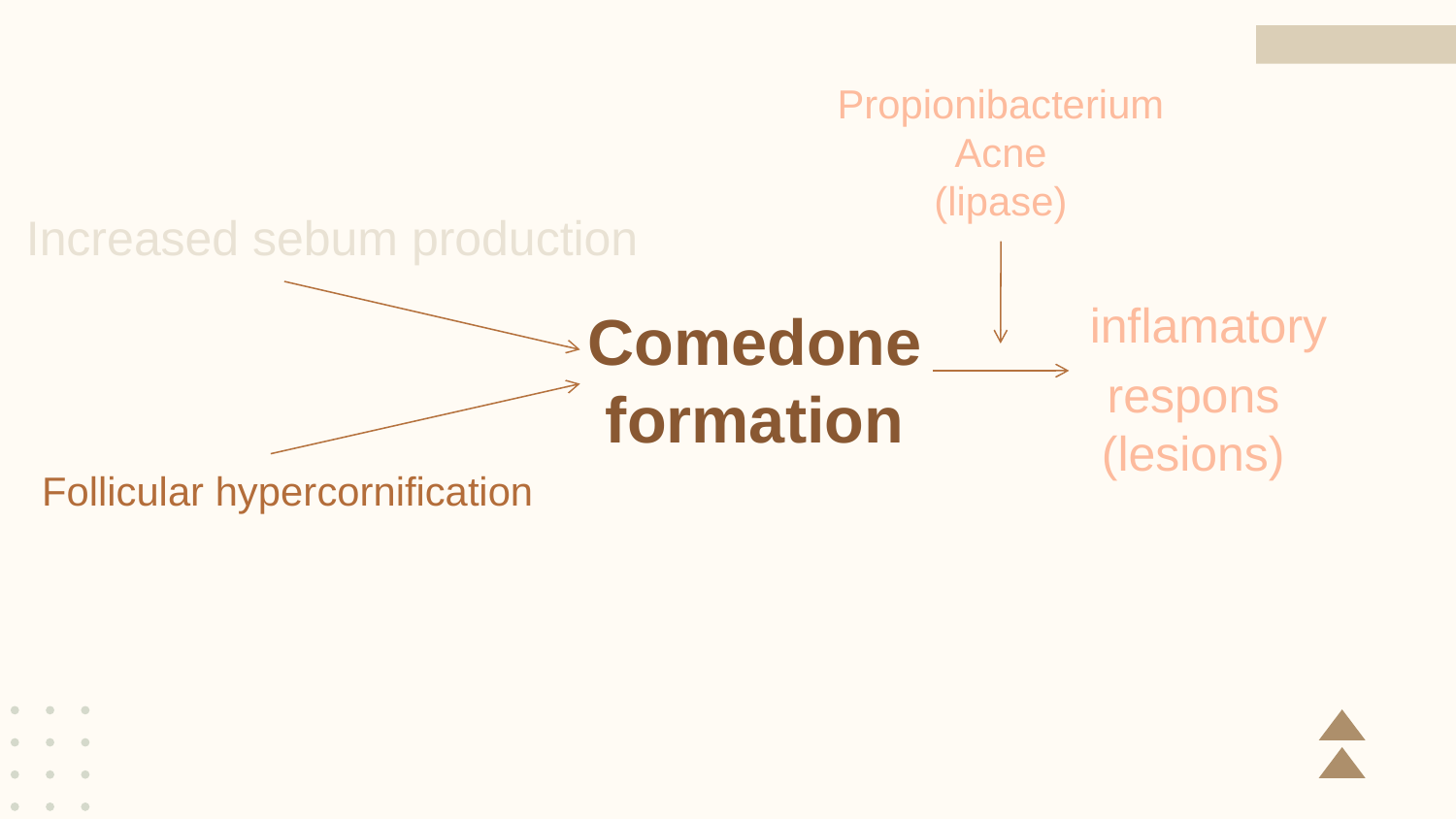

Propionibacterium
Acne
(lipase)
Increased sebum production
 inflamatory respons
(lesions)
Comedone
formation

Follicular hypercornification